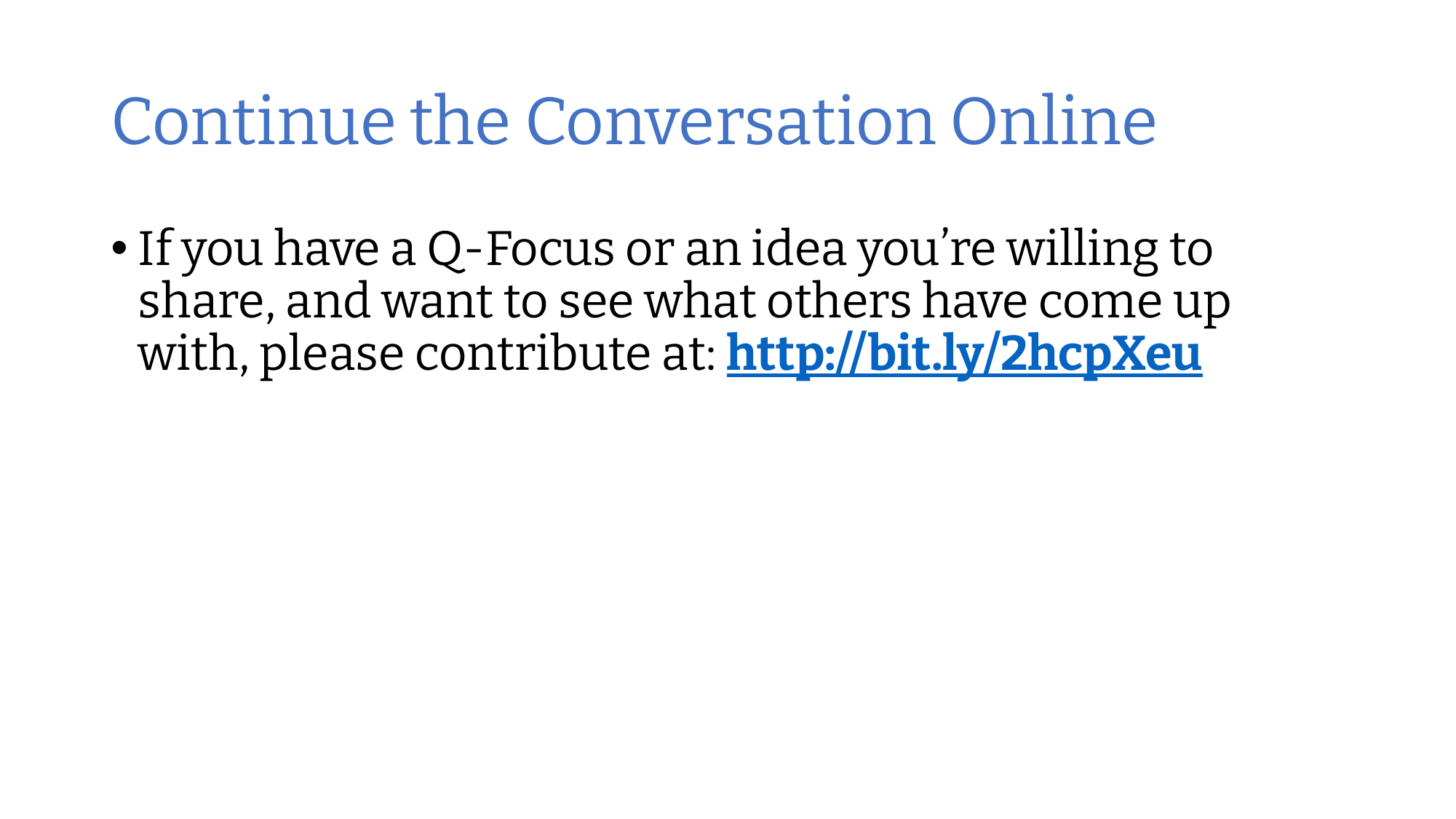

# Continue the Conversation Online
If you have a Q-Focus or an idea you’re willing to share, and want to see what others have come up with, please contribute at: http://bit.ly/2hcpXeu